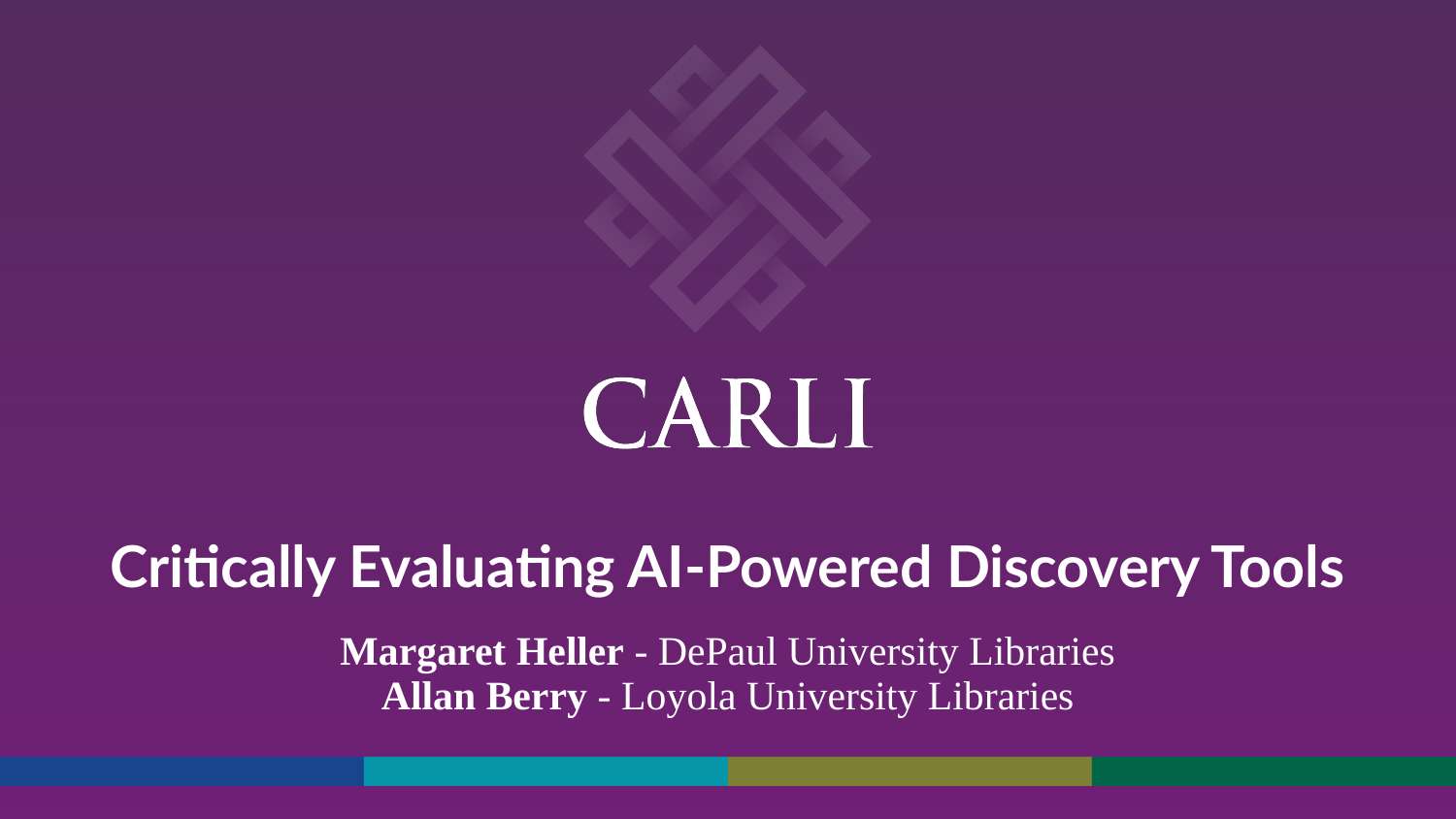

# Critically Evaluating AI-Powered Discovery Tools
Margaret Heller - DePaul University Libraries
Allan Berry - Loyola University Libraries